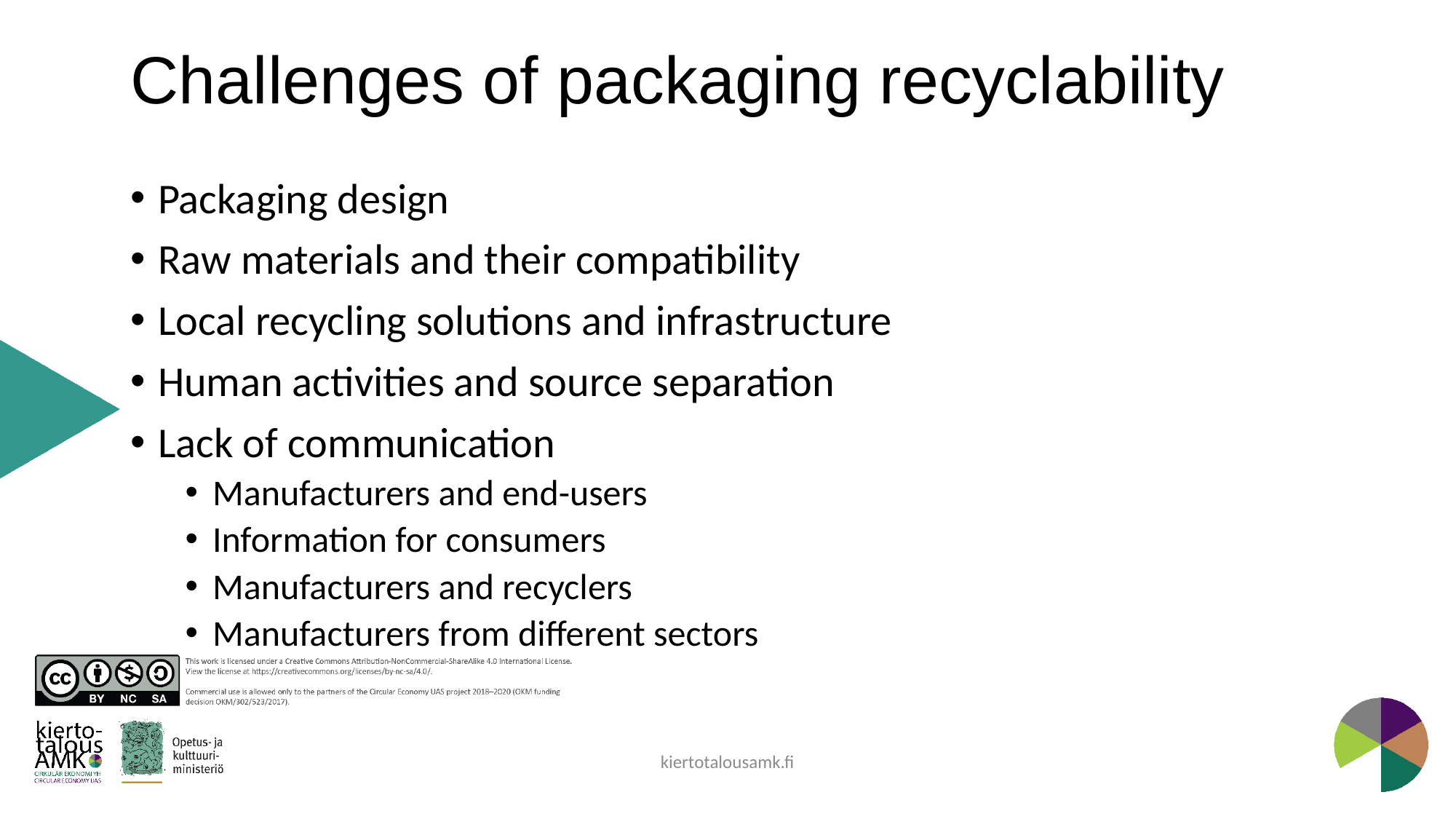

# Challenges of packaging recyclability
Packaging design
Raw materials and their compatibility
Local recycling solutions and infrastructure
Human activities and source separation
Lack of communication
Manufacturers and end-users
Information for consumers
Manufacturers and recyclers
Manufacturers from different sectors
kiertotalousamk.fi